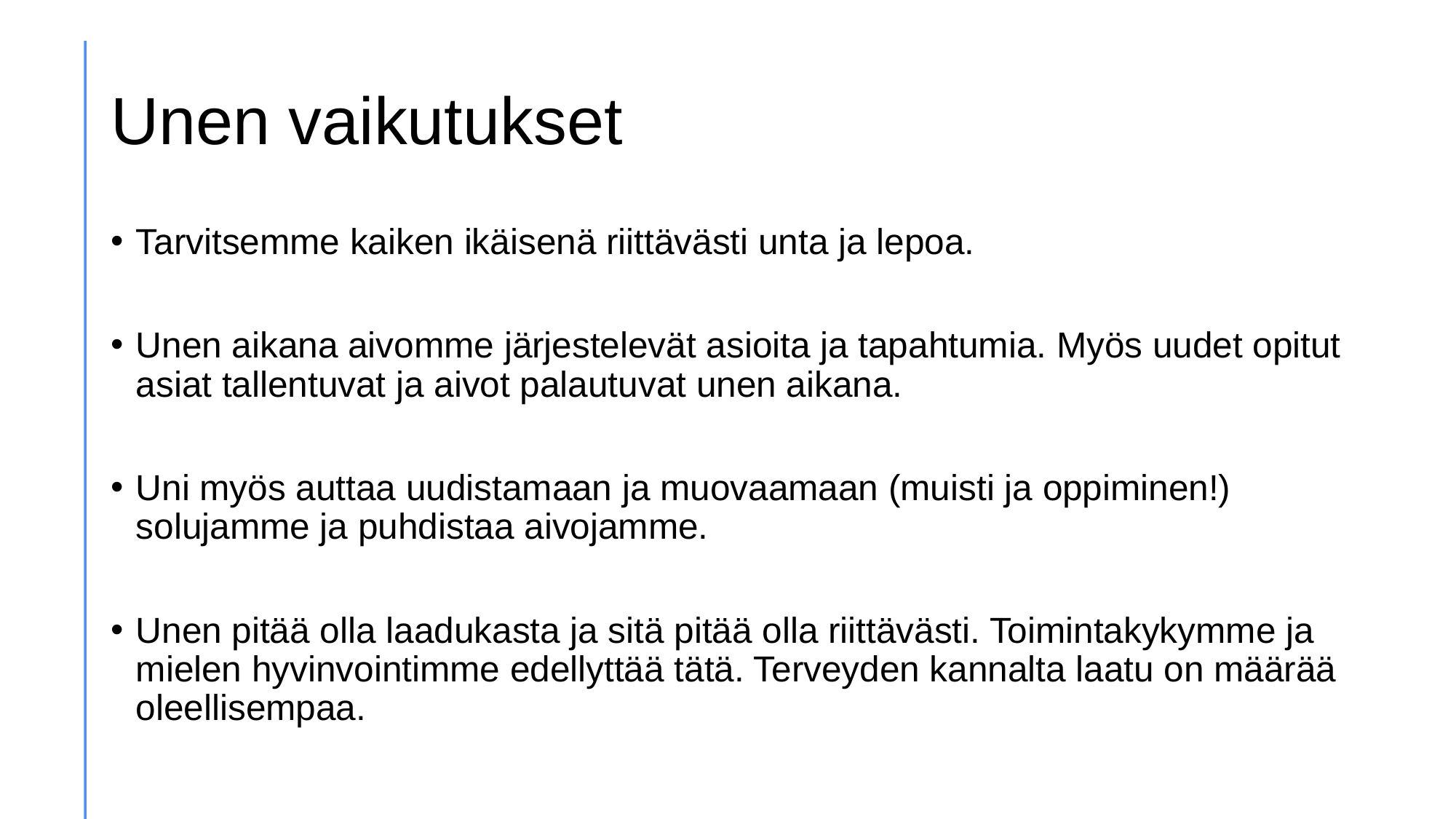

# Unen vaikutukset
Tarvitsemme kaiken ikäisenä riittävästi unta ja lepoa.

Unen aikana aivomme järjestelevät asioita ja tapahtumia. Myös uudet opitut asiat tallentuvat ja aivot palautuvat unen aikana.

Uni myös auttaa uudistamaan ja muovaamaan (muisti ja oppiminen!) solujamme ja puhdistaa aivojamme.

Unen pitää olla laadukasta ja sitä pitää olla riittävästi. Toimintakykymme ja mielen hyvinvointimme edellyttää tätä. Terveyden kannalta laatu on määrää oleellisempaa.